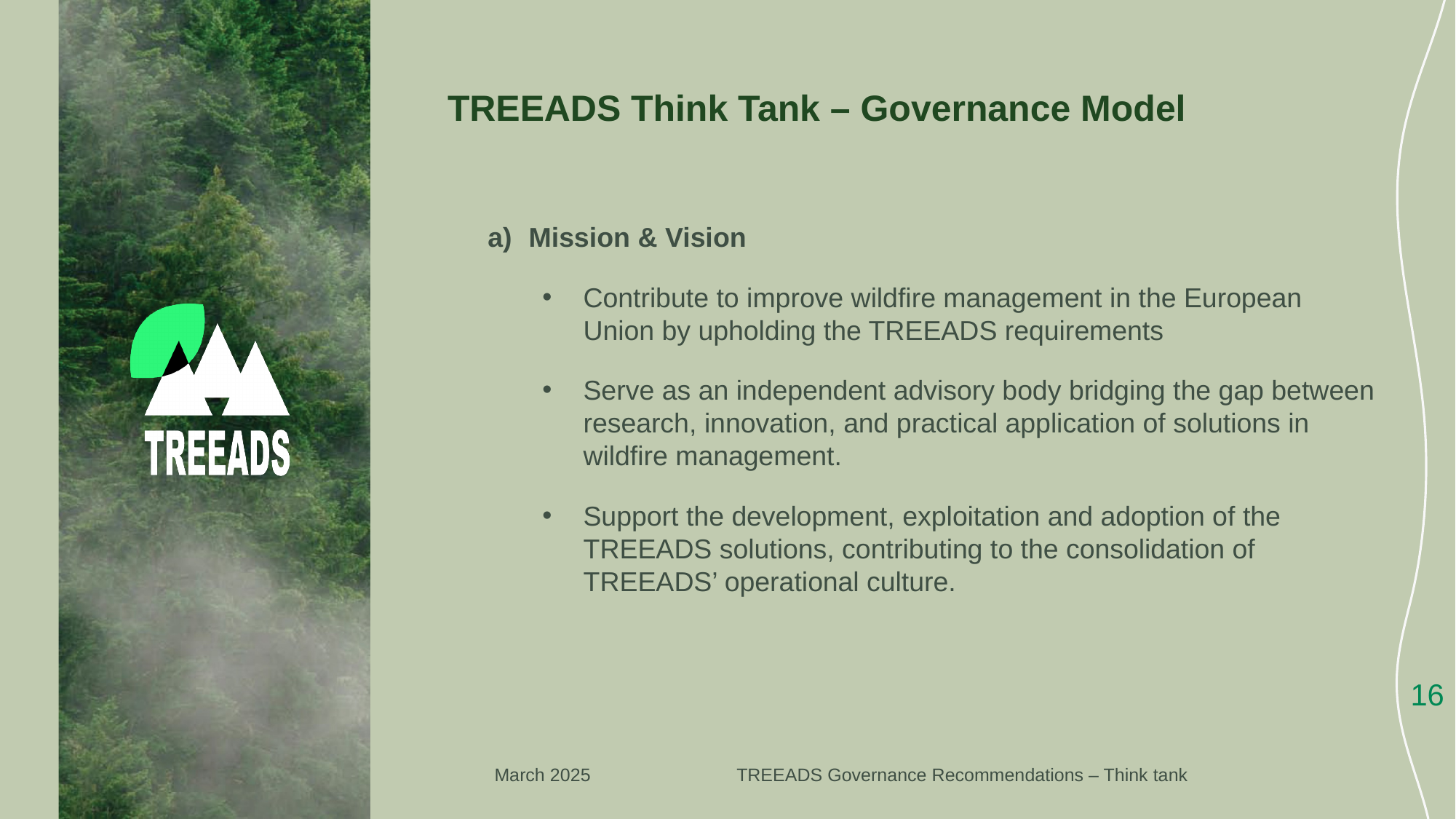

# TREEADS Think Tank – Governance Model
Mission & Vision
Contribute to improve wildfire management in the European Union by upholding the TREEADS requirements
Serve as an independent advisory body bridging the gap between research, innovation, and practical application of solutions in wildfire management.
Support the development, exploitation and adoption of the TREEADS solutions, contributing to the consolidation of TREEADS’ operational culture.
16
March 2025
TREEADS Governance Recommendations – Think tank